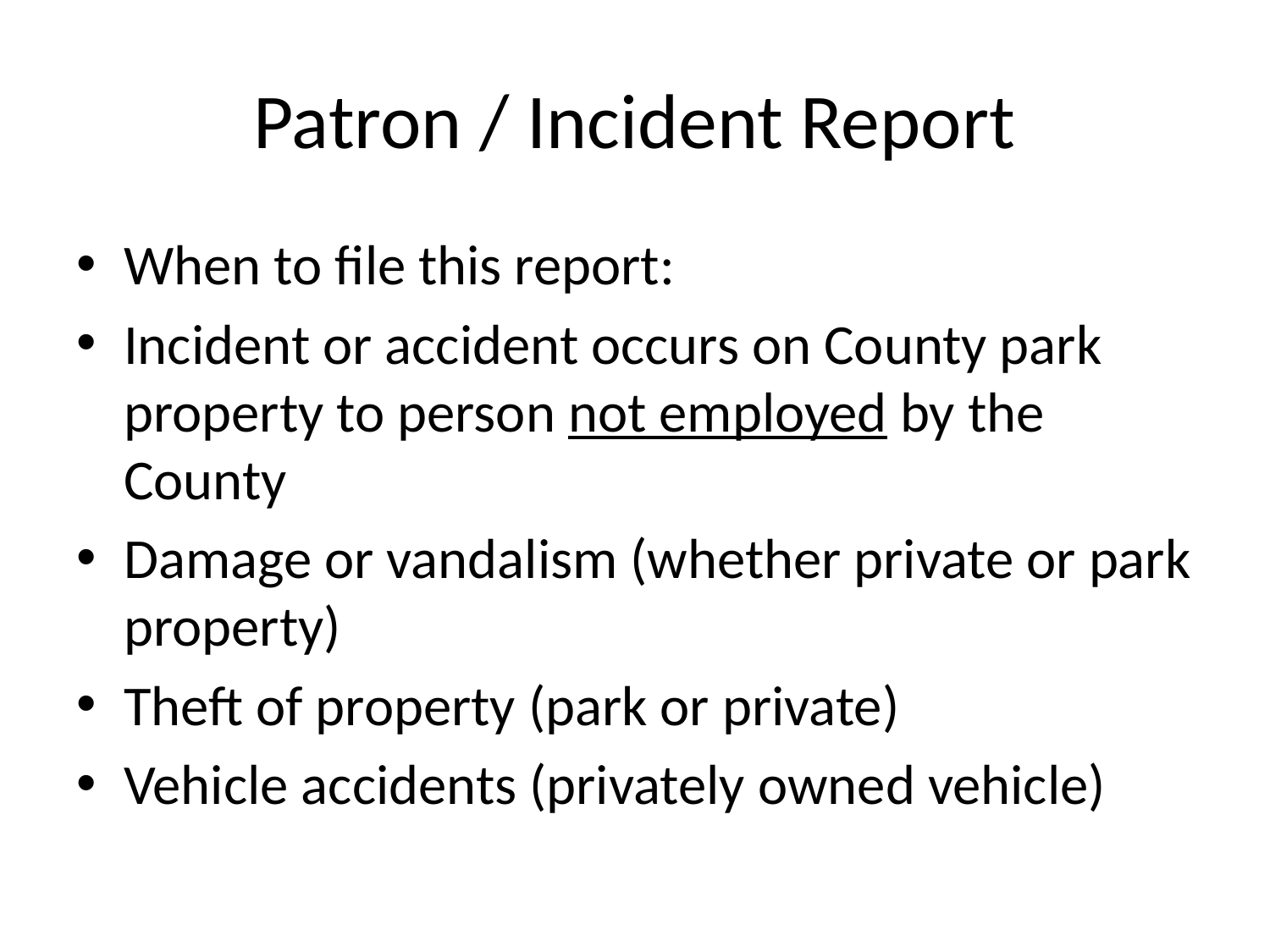

# Patron / Incident Report
When to file this report:
Incident or accident occurs on County park property to person not employed by the County
Damage or vandalism (whether private or park property)
Theft of property (park or private)
Vehicle accidents (privately owned vehicle)